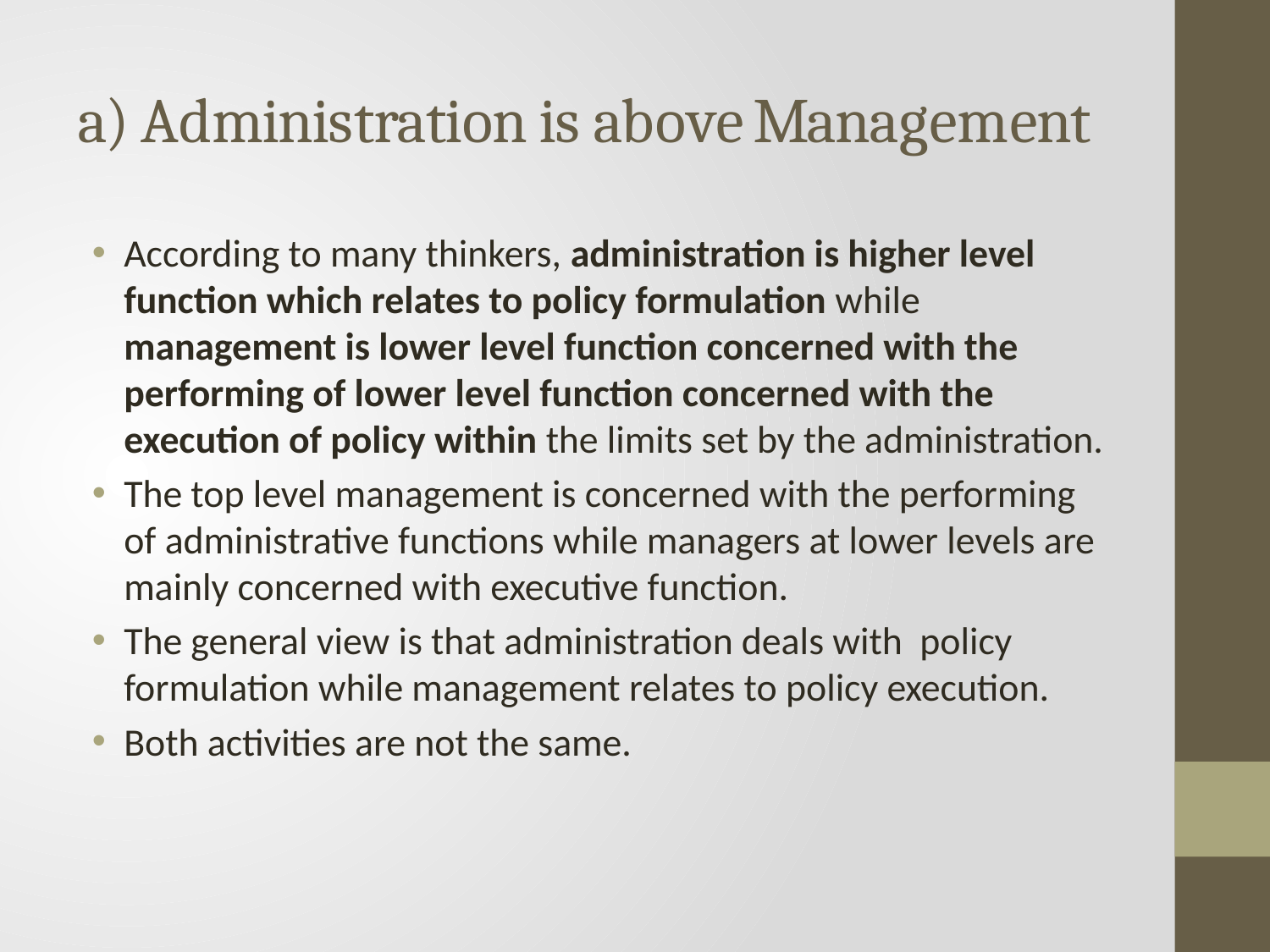

# a) Administration is above Management
According to many thinkers, administration is higher level function which relates to policy formulation while management is lower level function concerned with the performing of lower level function concerned with the execution of policy within the limits set by the administration.
The top level management is concerned with the performing of administrative functions while managers at lower levels are mainly concerned with executive function.
The general view is that administration deals with  policy formulation while management relates to policy execution.
Both activities are not the same.